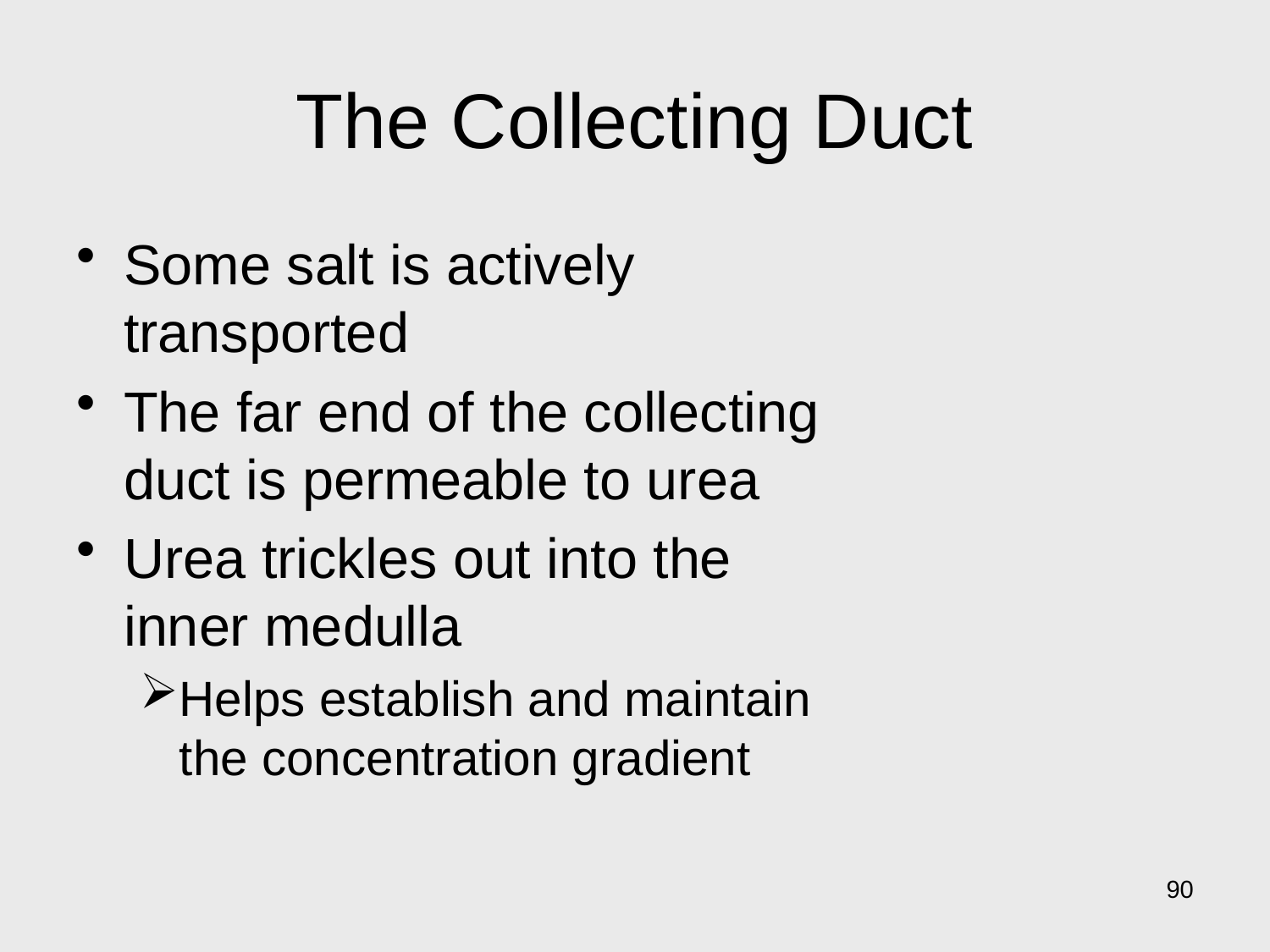

# The Collecting Duct
Some salt is actively transported
The far end of the collecting duct is permeable to urea
Urea trickles out into the inner medulla
Helps establish and maintain the concentration gradient
90